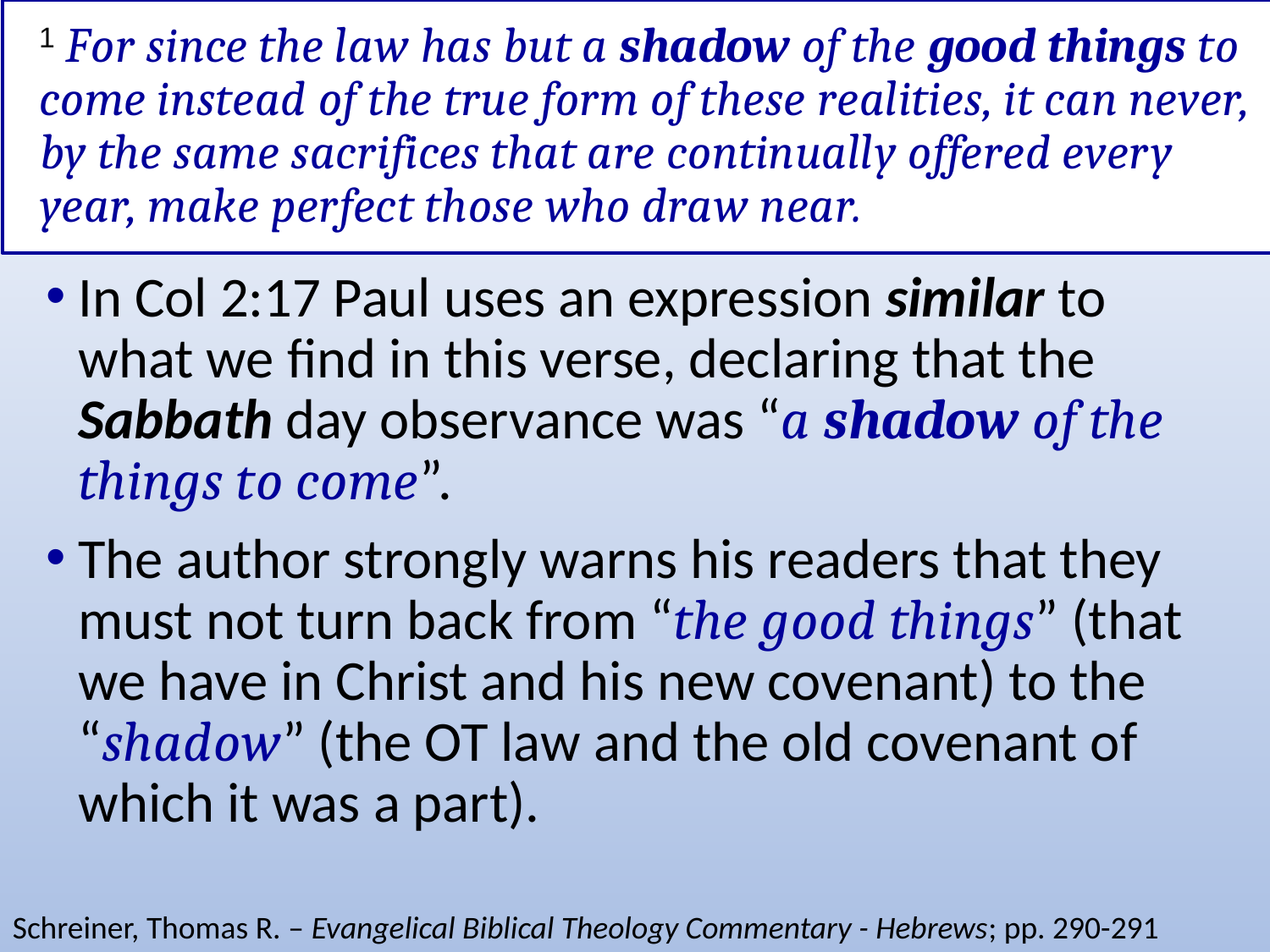

# 1 For since the law has but a shadow of the good things to come instead of the true form of these realities, it can never, by the same sacrifices that are continually offered every year, make perfect those who draw near.
In Col 2:17 Paul uses an expression similar to what we find in this verse, declaring that the Sabbath day observance was “a shadow of the things to come”.
The author strongly warns his readers that they must not turn back from “the good things” (that we have in Christ and his new covenant) to the “shadow” (the OT law and the old covenant of which it was a part).
Schreiner, Thomas R. – Evangelical Biblical Theology Commentary - Hebrews; pp. 290-291